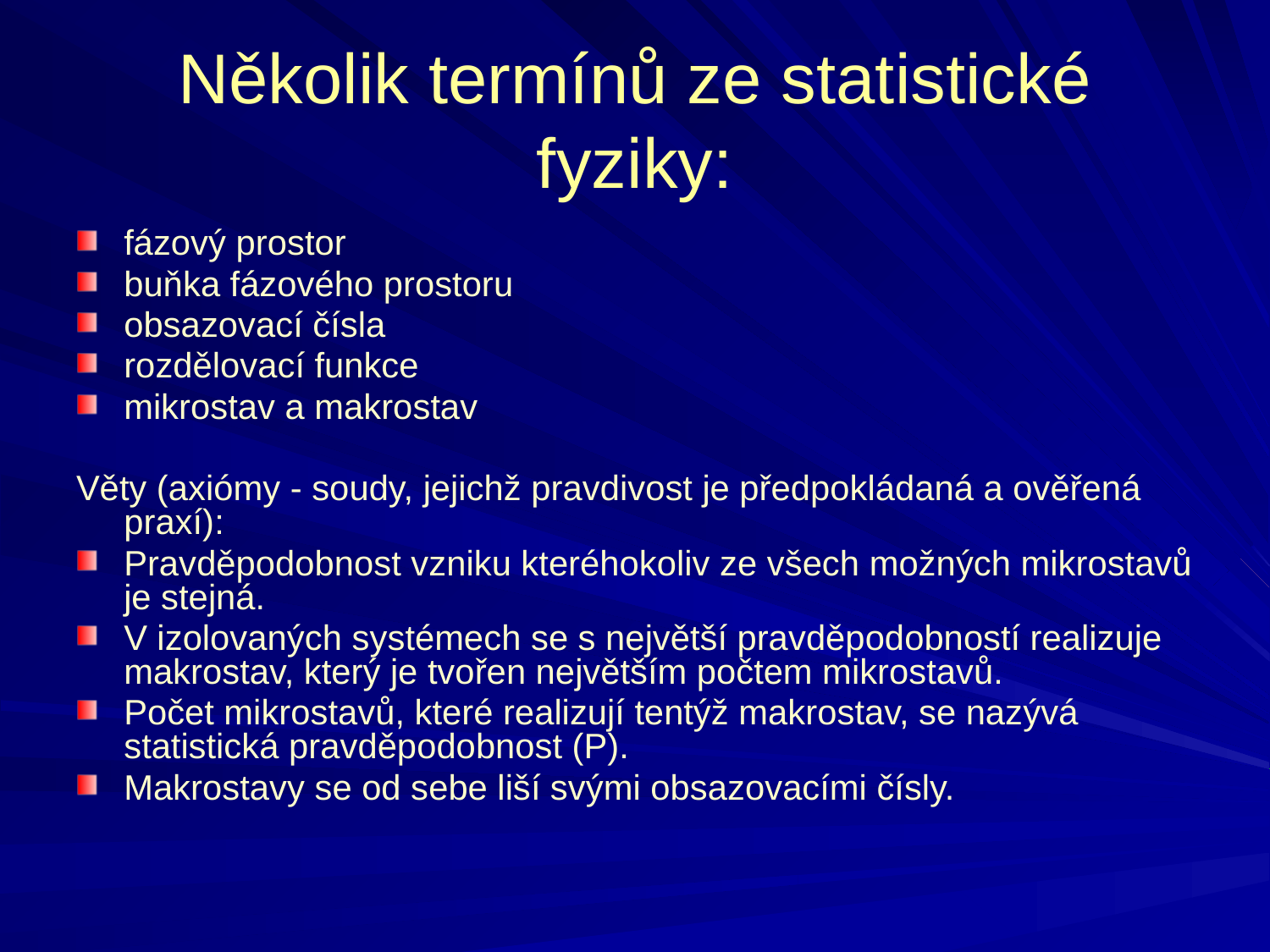

Několik termínů ze statistické fyziky:
fázový prostor
buňka fázového prostoru
obsazovací čísla
rozdělovací funkce
mikrostav a makrostav

Věty (axiómy - soudy, jejichž pravdivost je předpokládaná a ověřená praxí):
Pravděpodobnost vzniku kteréhokoliv ze všech možných mikrostavů je stejná.
V izolovaných systémech se s největší pravděpodobností realizuje makrostav, který je tvořen největším počtem mikrostavů.
Počet mikrostavů, které realizují tentýž makrostav, se nazývá statistická pravděpodobnost (P).
Makrostavy se od sebe liší svými obsazovacími čísly.